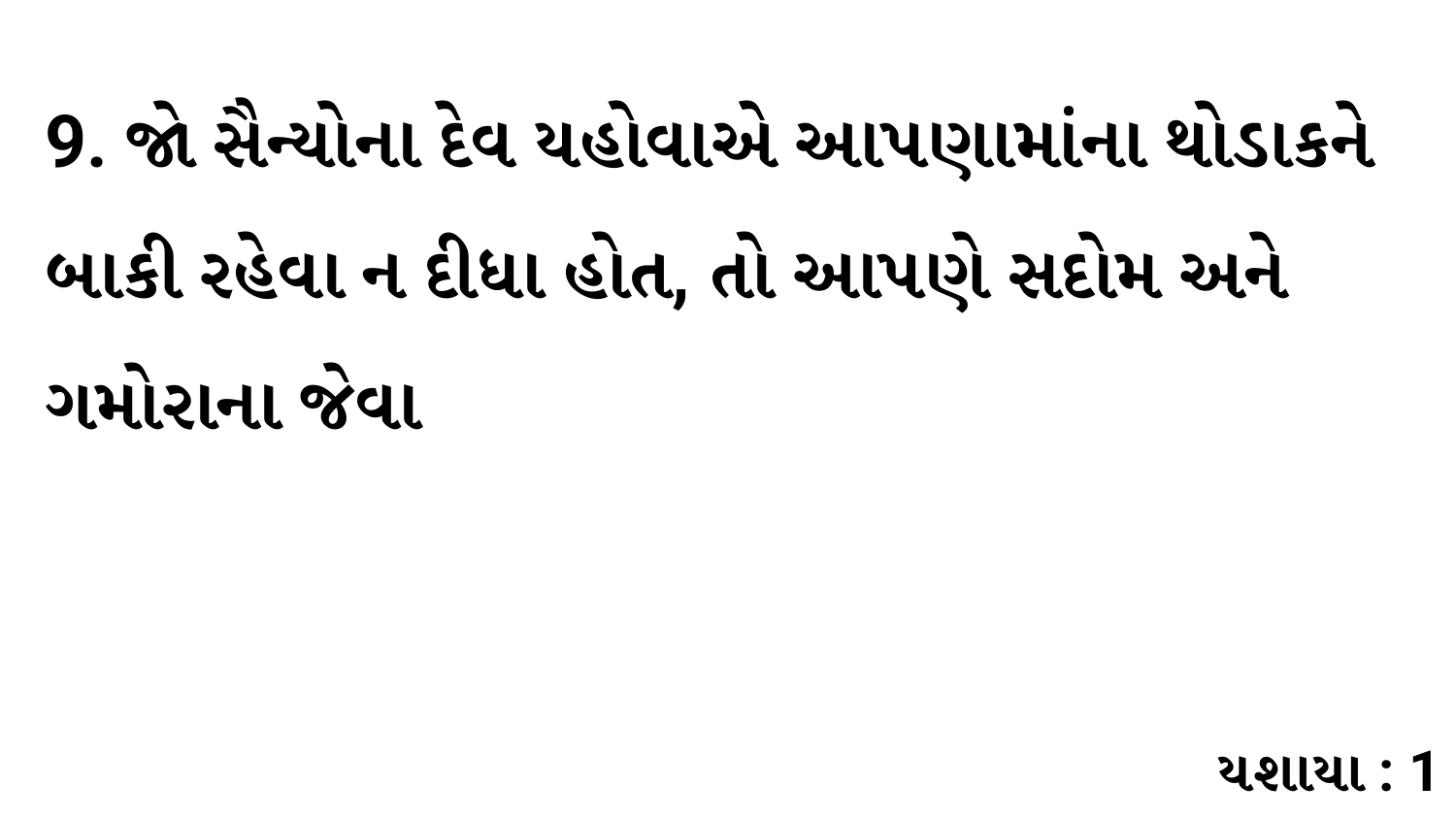

9. જો સૈન્યોના દેવ યહોવાએ આપણામાંના થોડાકને બાકી રહેવા ન દીધા હોત, તો આપણે સદોમ અને ગમોરાના જેવા
યશાયા : 1